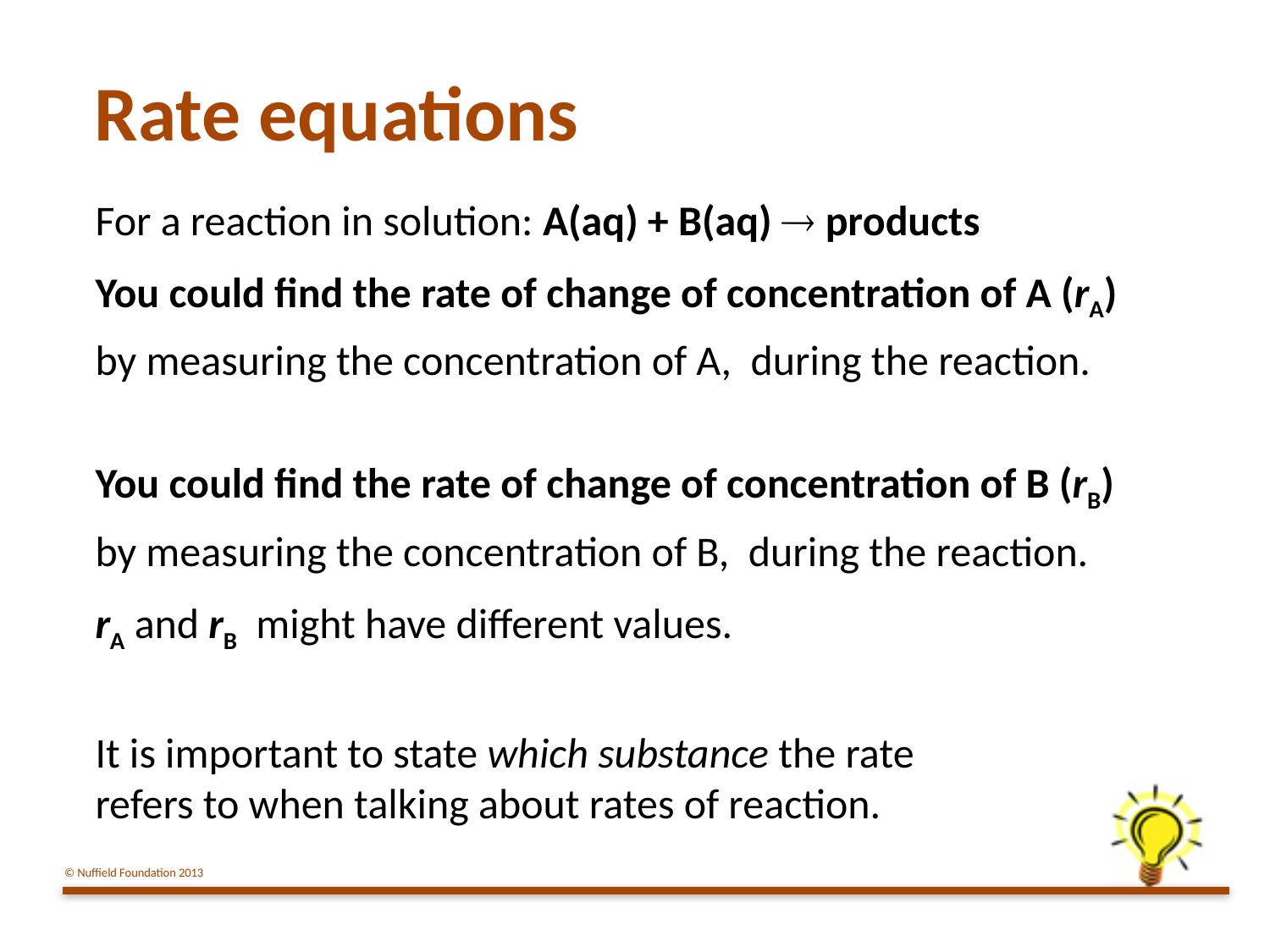

# Rate equations
For a reaction in solution: A(aq) + B(aq) → products
You could find the rate of change of concentration of A (rA)
by measuring the concentration of A,  during the reaction.
You could find the rate of change of concentration of B (rB)
by measuring the concentration of B,  during the reaction.
rA and rB  might have different values.
It is important to state which substance the rate
refers to when talking about rates of reaction.